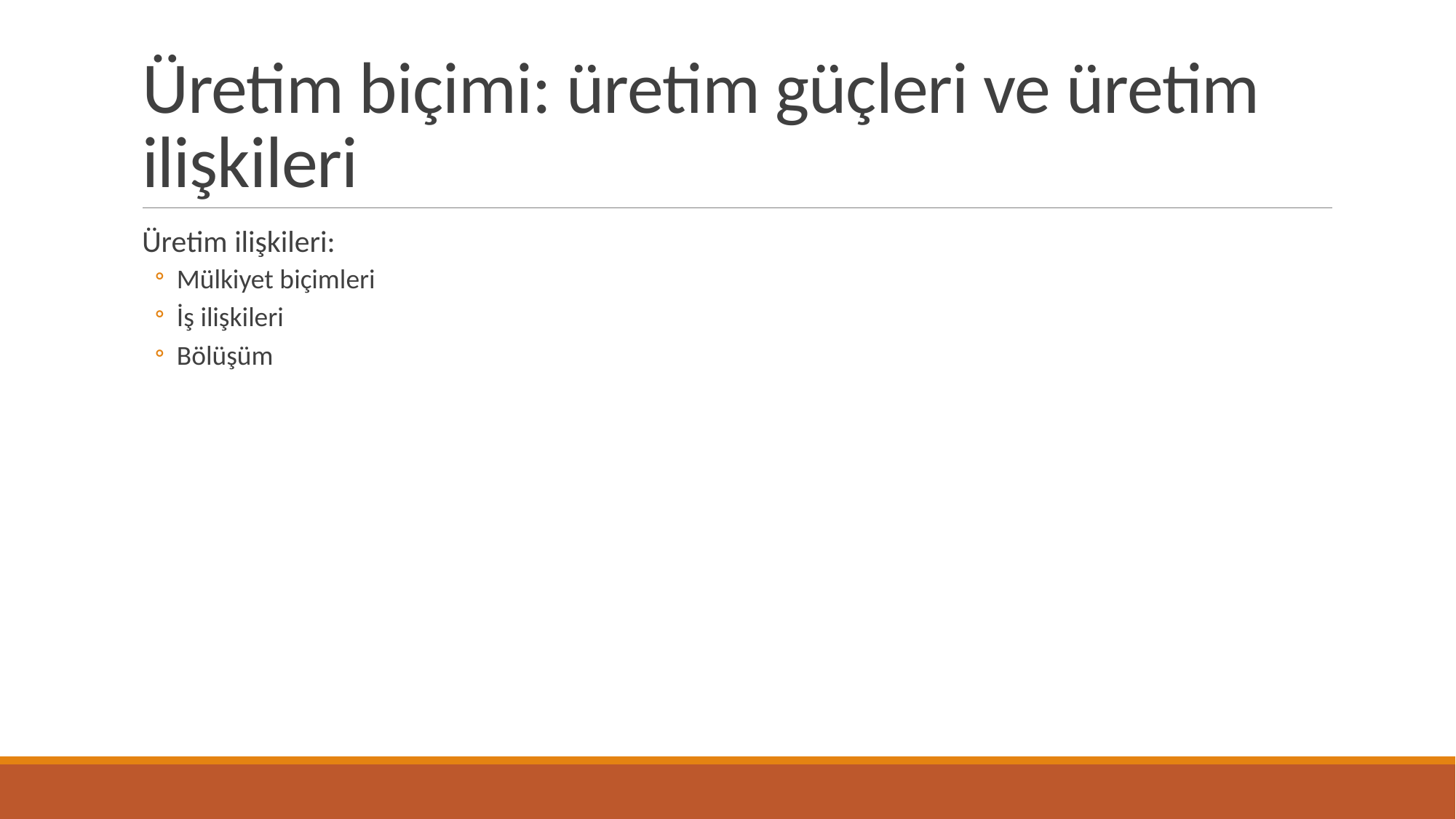

# Üretim biçimi: üretim güçleri ve üretim ilişkileri
Üretim ilişkileri:
Mülkiyet biçimleri
İş ilişkileri
Bölüşüm